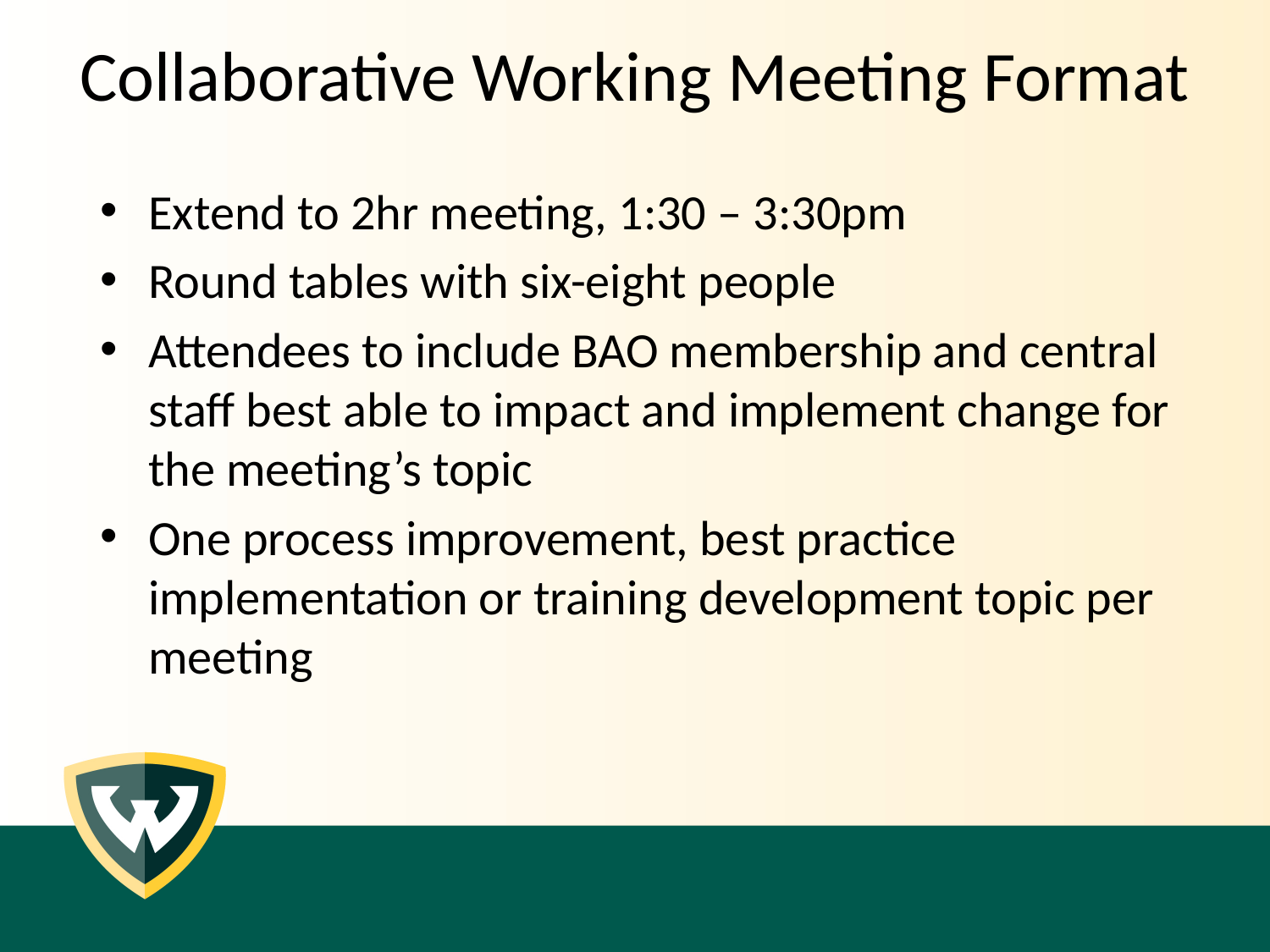

# Collaborative Working Meeting Format
Extend to 2hr meeting, 1:30 – 3:30pm
Round tables with six-eight people
Attendees to include BAO membership and central staff best able to impact and implement change for the meeting’s topic
One process improvement, best practice implementation or training development topic per meeting